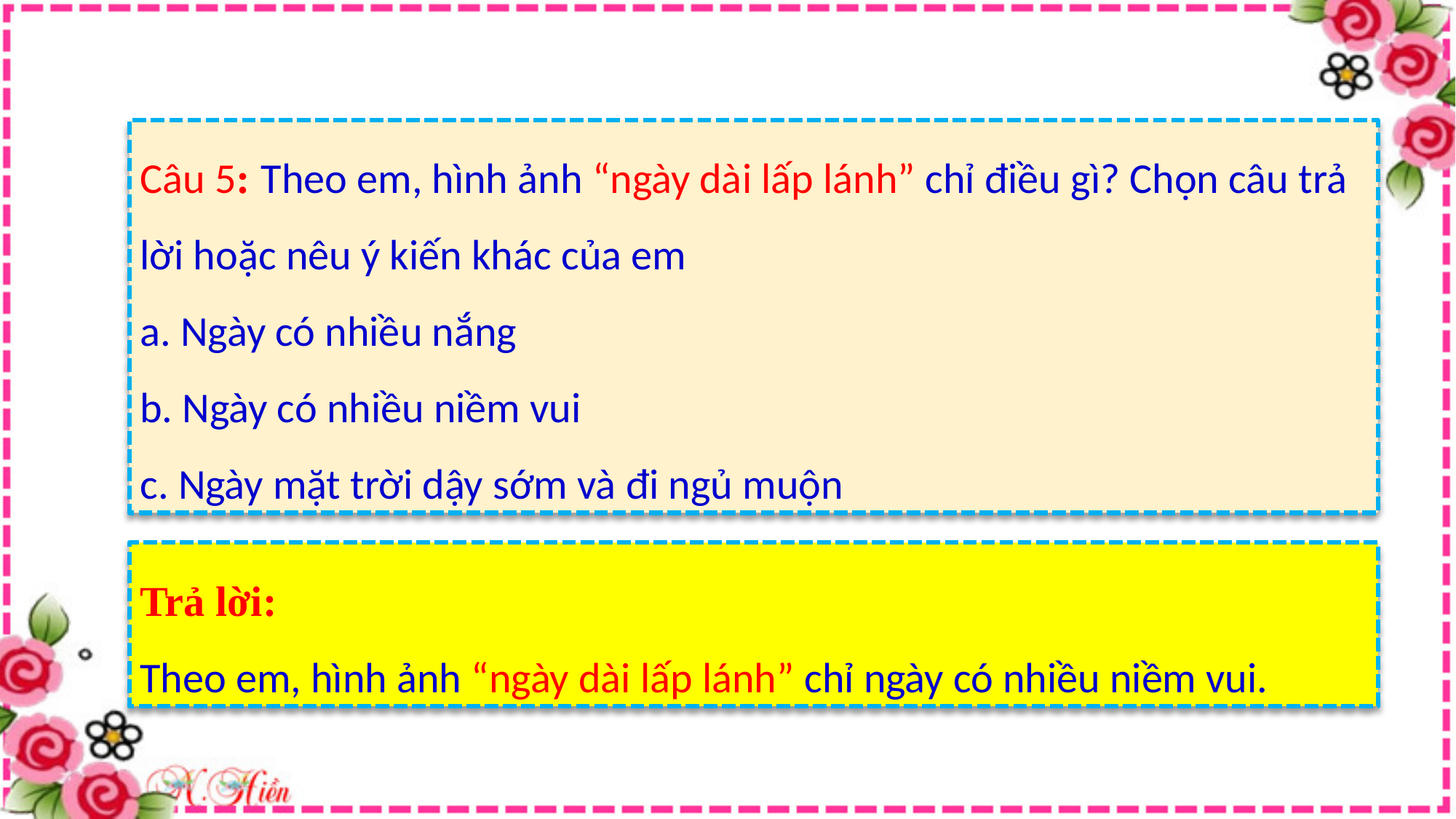

Câu 5: Theo em, hình ảnh “ngày dài lấp lánh” chỉ điều gì? Chọn câu trả lời hoặc nêu ý kiến khác của em
a. Ngày có nhiều nắng
b. Ngày có nhiều niềm vui
c. Ngày mặt trời dậy sớm và đi ngủ muộn
Trả lời:
Theo em, hình ảnh “ngày dài lấp lánh” chỉ ngày có nhiều niềm vui.